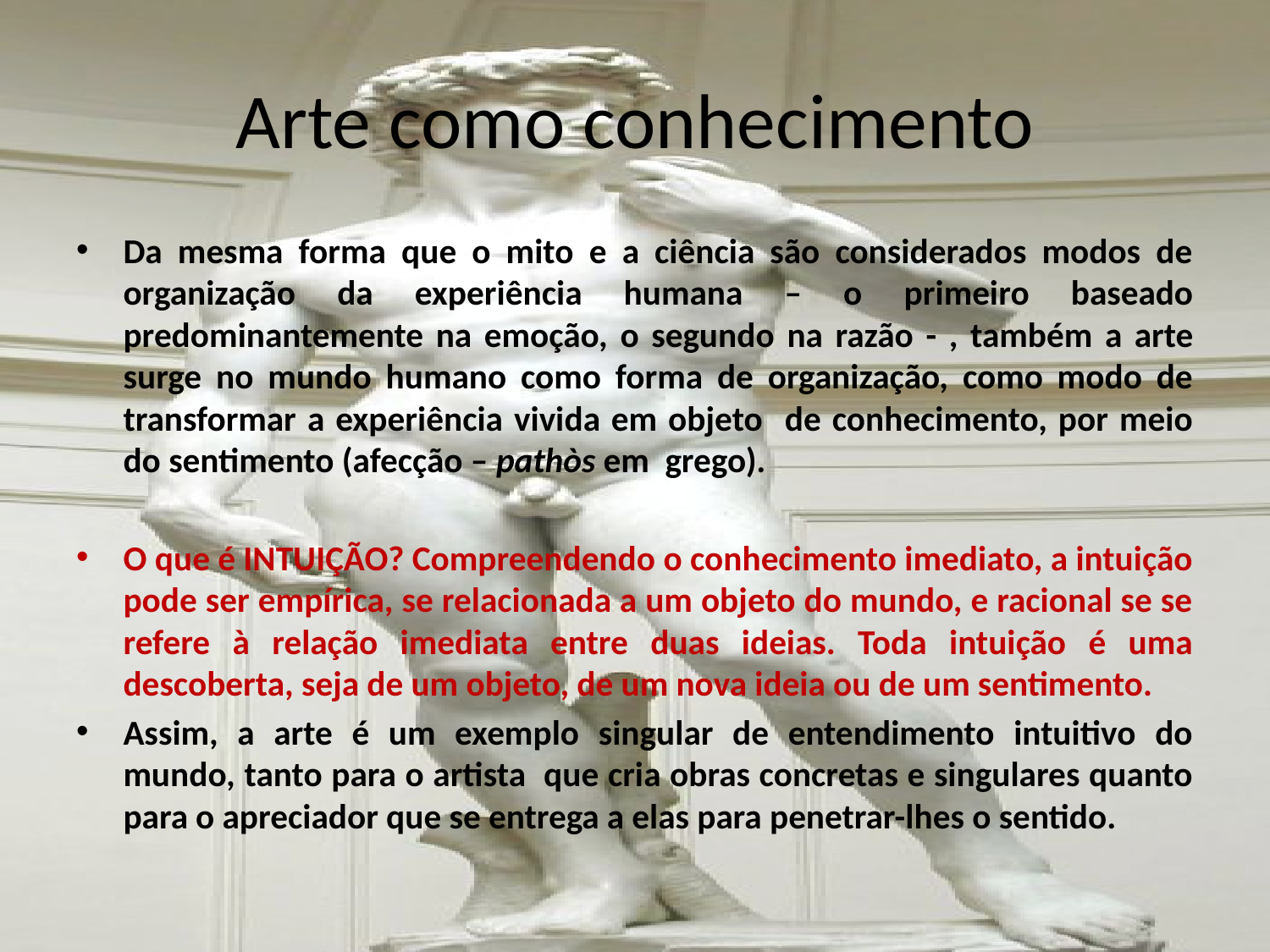

# Arte como conhecimento
Da mesma forma que o mito e a ciência são considerados modos de organização da experiência humana – o primeiro baseado predominantemente na emoção, o segundo na razão - , também a arte surge no mundo humano como forma de organização, como modo de transformar a experiência vivida em objeto  de conhecimento, por meio do sentimento (afecção – pathòs em  grego).

O que é INTUIÇÃO? Compreendendo o conhecimento imediato, a intuição pode ser empírica, se relacionada a um objeto do mundo, e racional se se refere à relação imediata entre duas ideias. Toda intuição é uma descoberta, seja de um objeto, de um nova ideia ou de um sentimento.
Assim, a arte é um exemplo singular de entendimento intuitivo do mundo, tanto para o artista  que cria obras concretas e singulares quanto para o apreciador que se entrega a elas para penetrar-lhes o sentido.